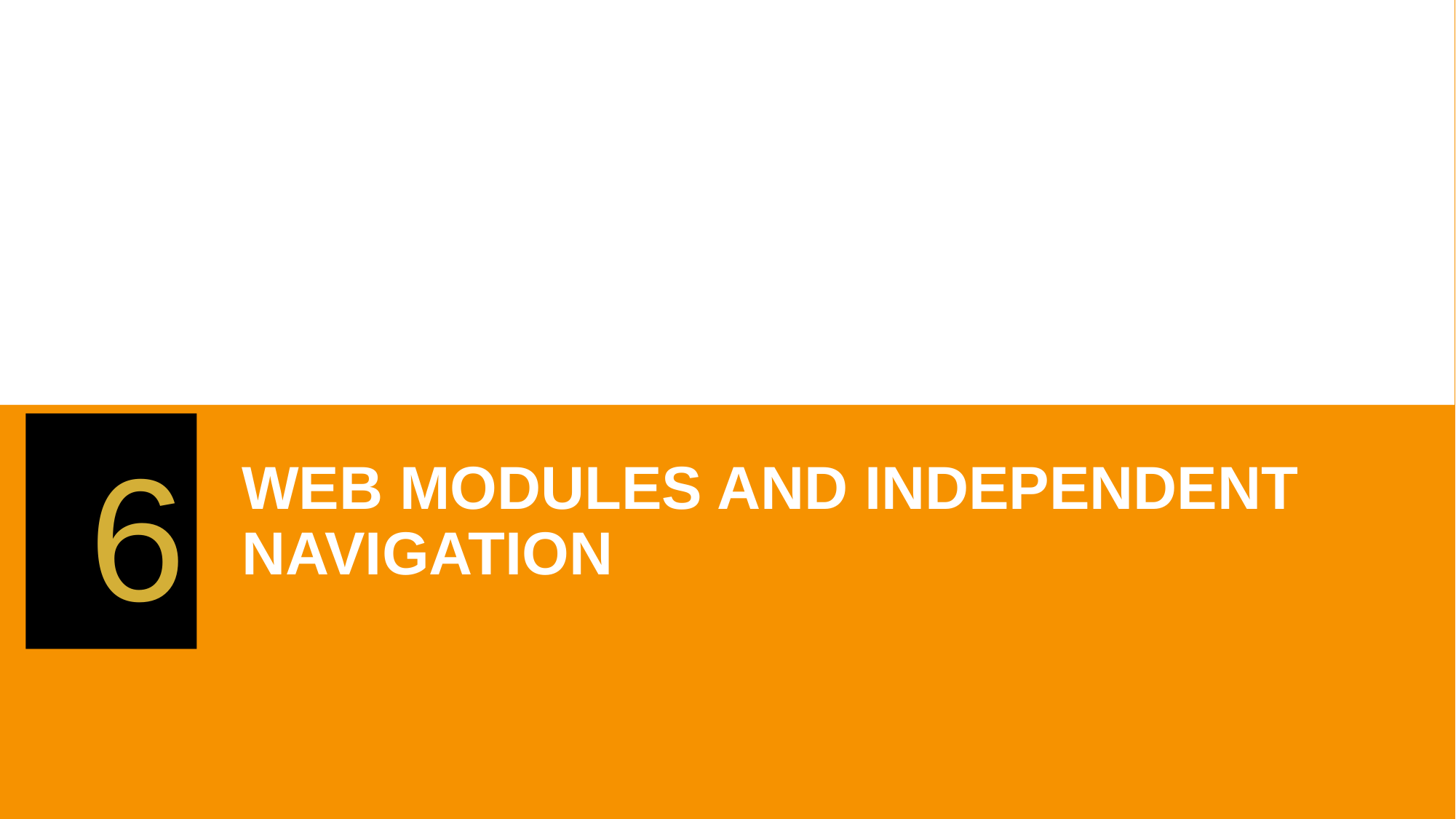

6
# Web modules and independent navigation